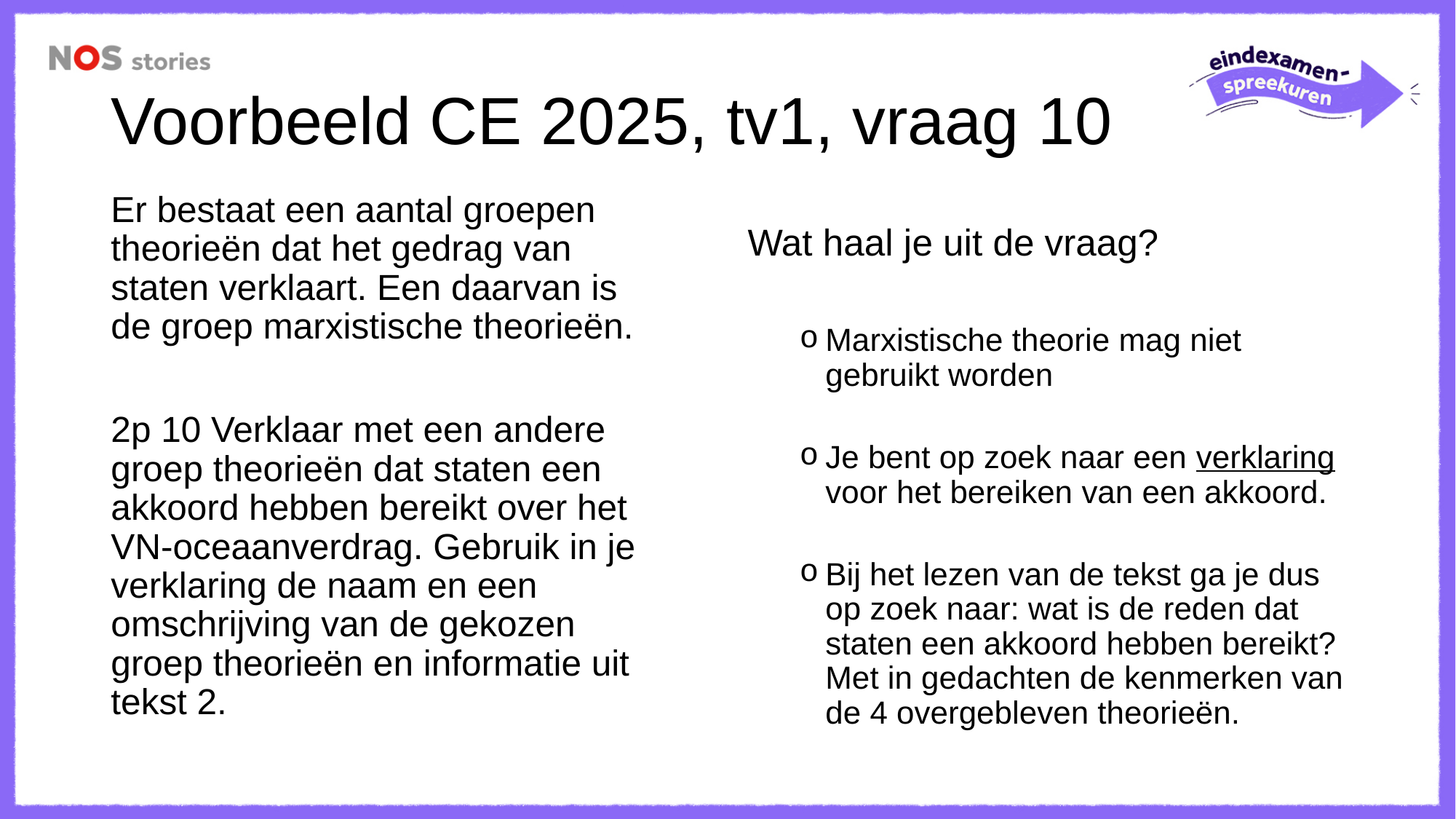

# Voorbeeld CE 2025, tv1, vraag 10
Er bestaat een aantal groepen theorieën dat het gedrag van staten verklaart. Een daarvan is de groep marxistische theorieën.

2p 10 Verklaar met een andere groep theorieën dat staten een akkoord hebben bereikt over het VN-oceaanverdrag. Gebruik in je verklaring de naam en een omschrijving van de gekozen groep theorieën en informatie uit tekst 2.
Wat haal je uit de vraag?

Marxistische theorie mag niet gebruikt worden

Je bent op zoek naar een verklaring voor het bereiken van een akkoord.

Bij het lezen van de tekst ga je dus op zoek naar: wat is de reden dat staten een akkoord hebben bereikt? Met in gedachten de kenmerken van de 4 overgebleven theorieën.